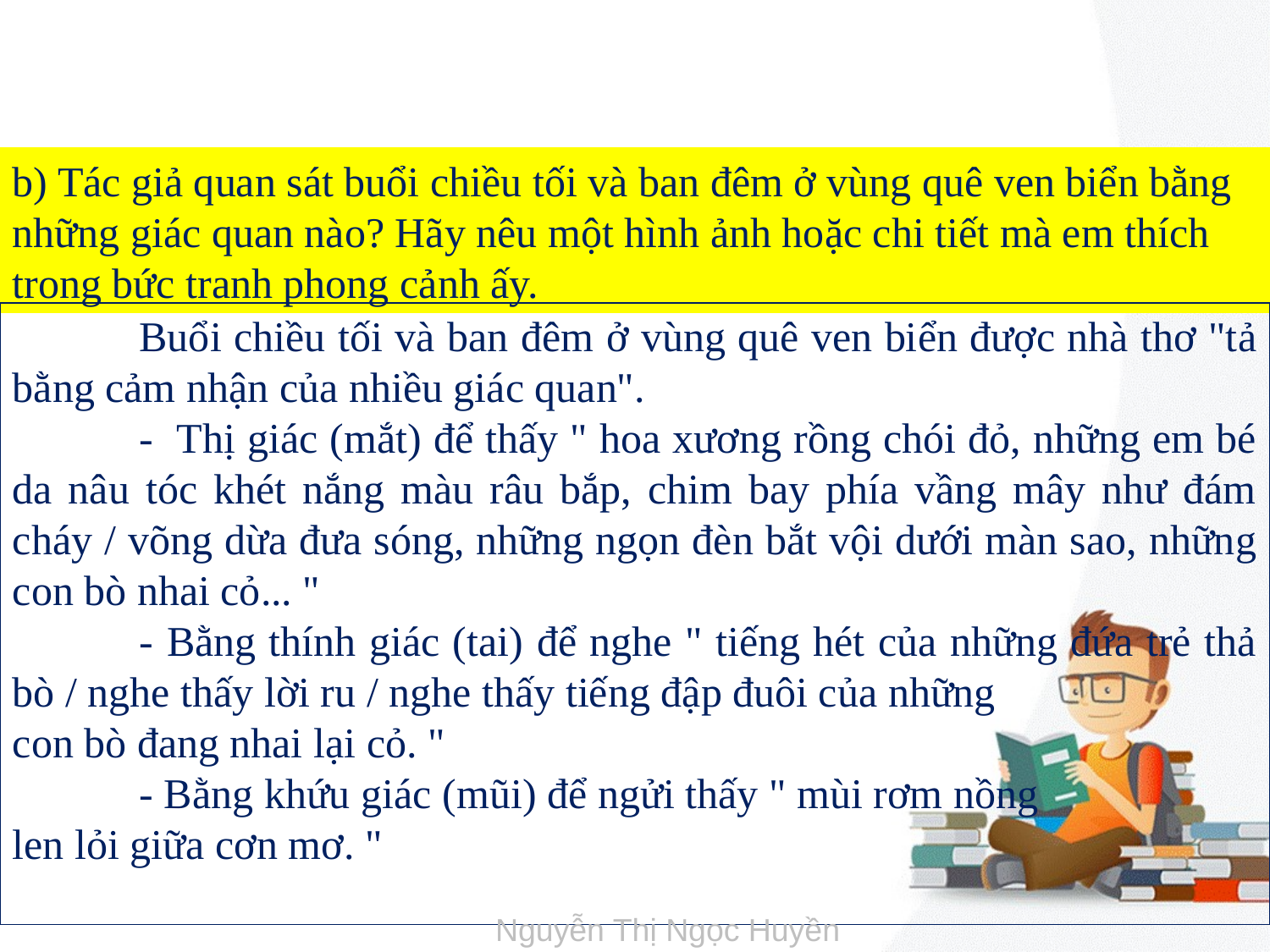

b) Tác giả quan sát buổi chiều tối và ban đêm ở vùng quê ven biển bằng những giác quan nào? Hãy nêu một hình ảnh hoặc chi tiết mà em thích trong bức tranh phong cảnh ấy.
	Buổi chiều tối và ban đêm ở vùng quê ven biển được nhà thơ "tả bằng cảm nhận của nhiều giác quan".
	-  Thị giác (mắt) để thấy " hoa xương rồng chói đỏ, những em bé da nâu tóc khét nắng màu râu bắp, chim bay phía vầng mây như đám cháy / võng dừa đưa sóng, những ngọn đèn bắt vội dưới màn sao, những con bò nhai cỏ... "
	- Bằng thính giác (tai) để nghe " tiếng hét của những đứa trẻ thả bò / nghe thấy lời ru / nghe thấy tiếng đập đuôi của những
con bò đang nhai lại cỏ. "
	- Bằng khứu giác (mũi) để ngửi thấy " mùi rơm nồng
len lỏi giữa cơn mơ. "

Nguyễn Thị Ngọc Huyền